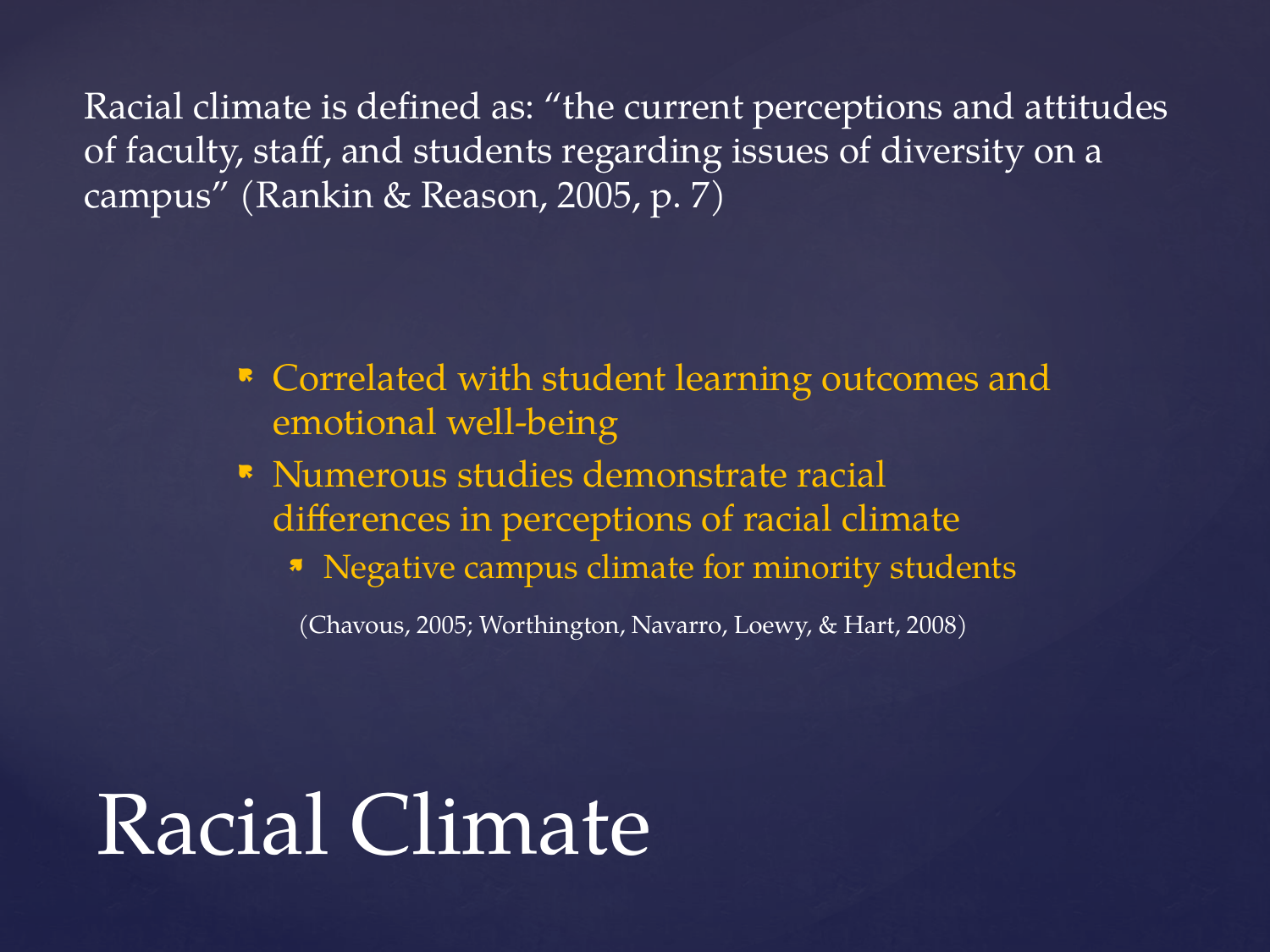

Racial climate is defined as: “the current perceptions and attitudes of faculty, staff, and students regarding issues of diversity on a campus” (Rankin & Reason, 2005, p. 7)
Correlated with student learning outcomes and emotional well-being
Numerous studies demonstrate racial differences in perceptions of racial climate
Negative campus climate for minority students
(Chavous, 2005; Worthington, Navarro, Loewy, & Hart, 2008)
# Racial Climate